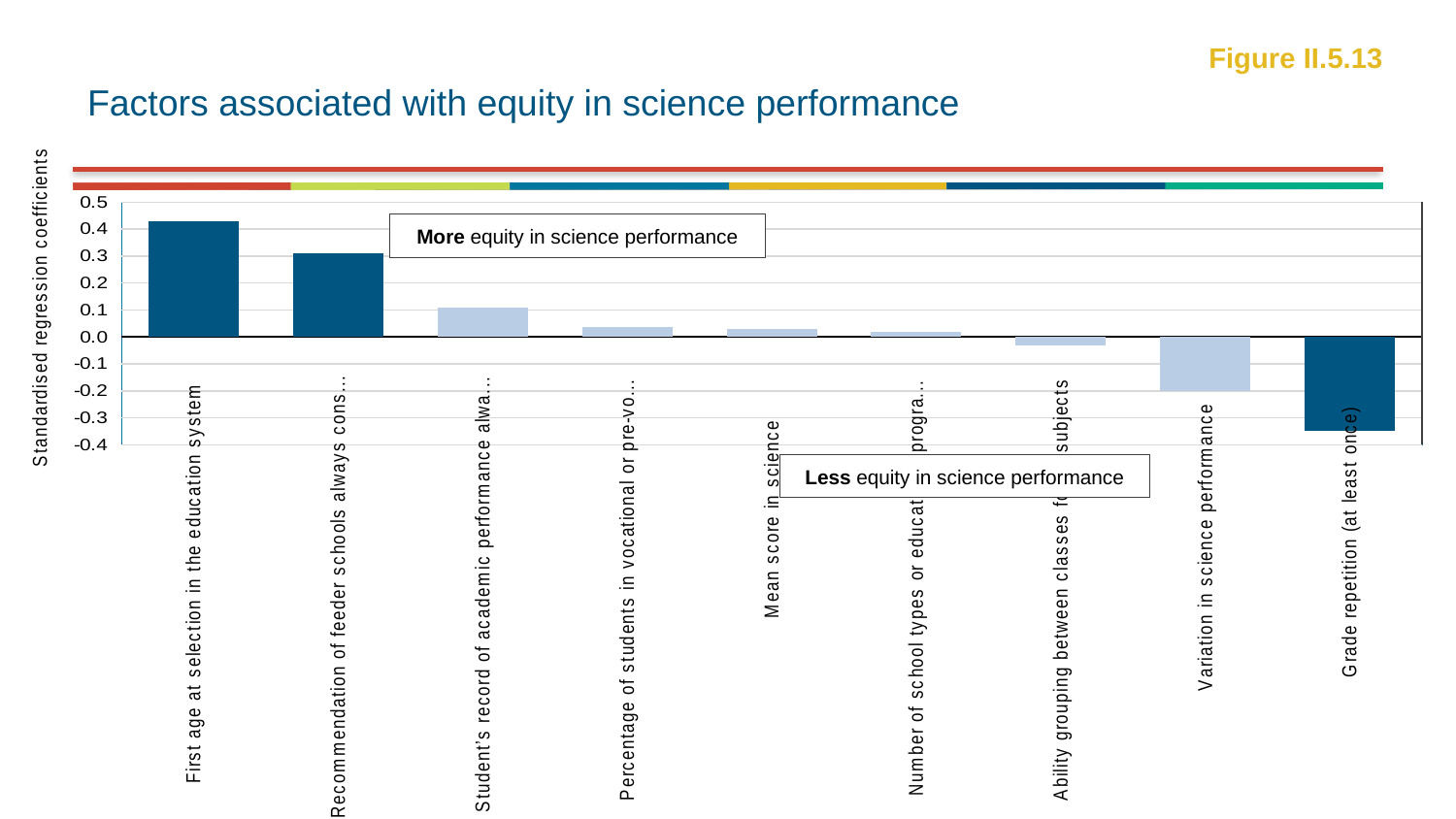

# Factors associated with equity in science performance
Figure II.5.13

### Chart

| Category | Standardised coefficient |
|---|---|
| First age at selection in the education system | 0.430489 |
| Recommendation of feeder schools always considered for school admissions | 0.308933 |
| Student’s record of academic performance always considered for school admission | 0.1075259 |
| Percentage of students in vocational or pre-vocational programmes | 0.038208 |
| Mean score in science | 0.0283315 |
| Number of school types or educational programmes | 0.020253 |
| Ability grouping between classes for all subjects | -0.0327572 |
| Variation in science performance | -0.1989029 |
| Grade repetition (at least once) | -0.3468099 |
More equity in science performance
Less equity in science performance